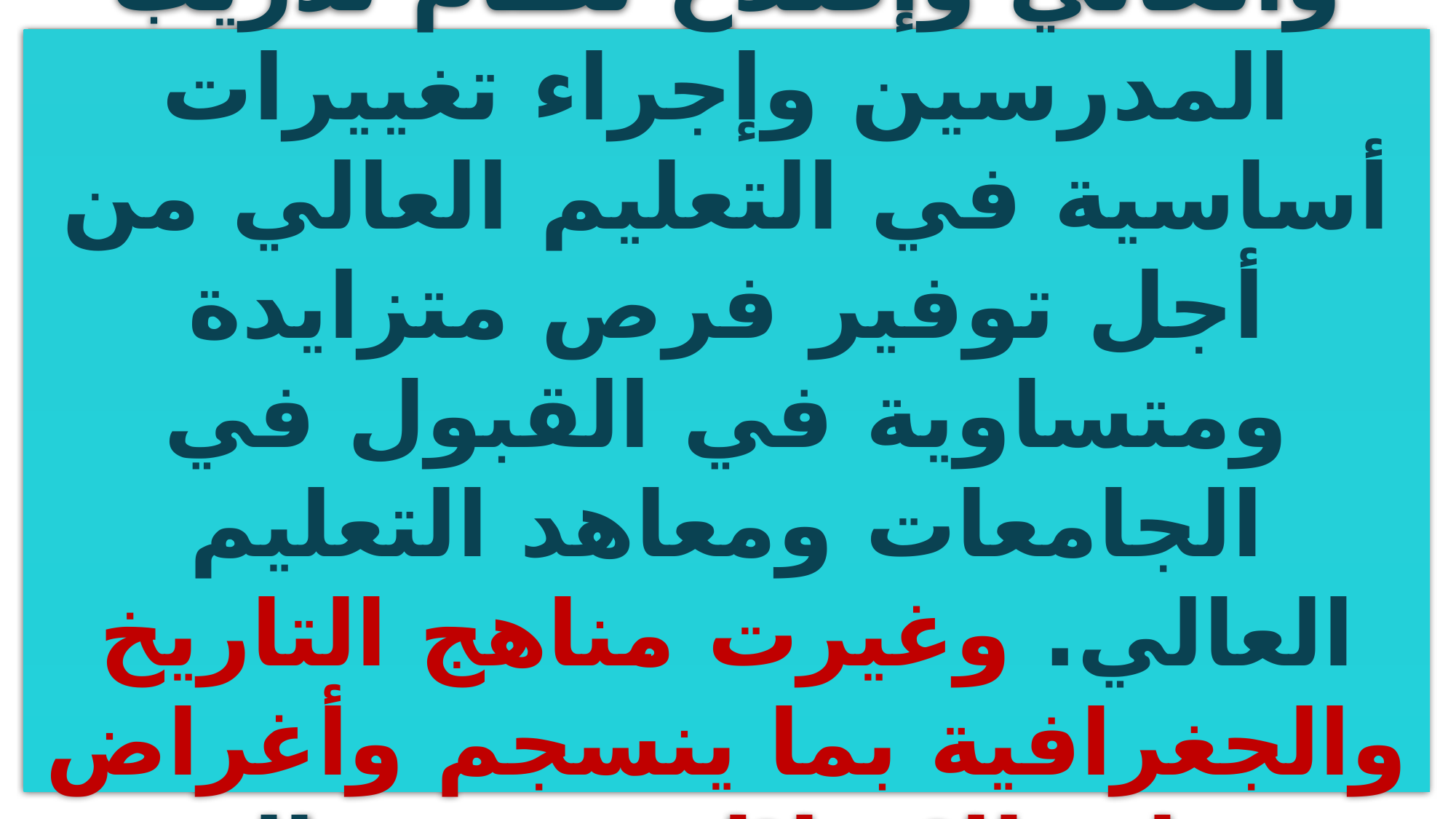

واستبدال القنوات المتعددة والمنفصلة في التعليم الثانوي والعالي وإصلاح نظام تدريب المدرسين وإجراء تغييرات أساسية في التعليم العالي من أجل توفير فرص متزايدة ومتساوية في القبول في الجامعات ومعاهد التعليم العالي. وغيرت مناهج التاريخ والجغرافية بما ينسجم وأغراض قوات الاحتلال، ودعت إلى اهتمام خاص بالتعليم المهني بجميع مستوياته